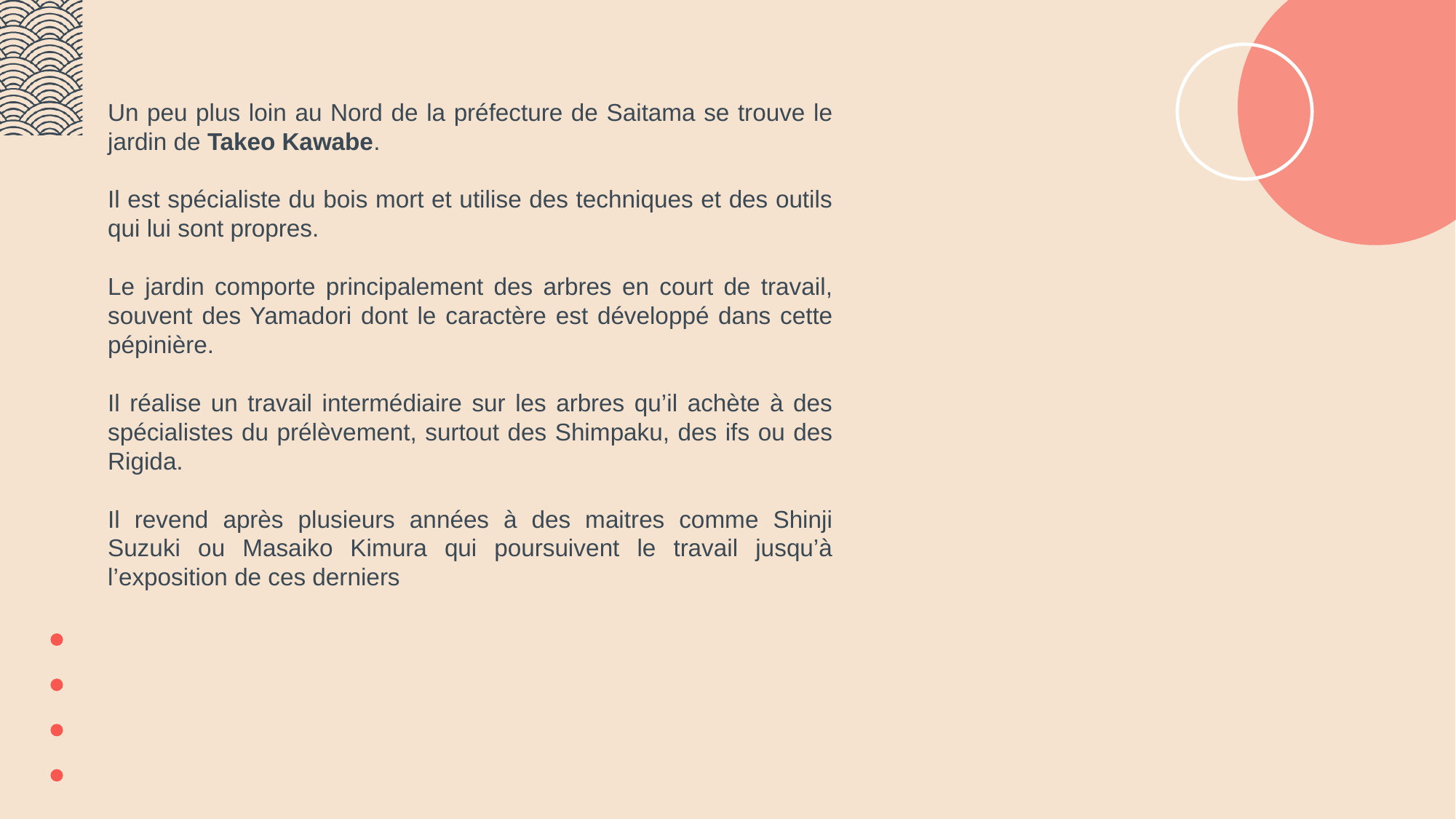

Un peu plus loin au Nord de la préfecture de Saitama se trouve le jardin de Takeo Kawabe.

Il est spécialiste du bois mort et utilise des techniques et des outils qui lui sont propres.

Le jardin comporte principalement des arbres en court de travail, souvent des Yamadori dont le caractère est développé dans cette pépinière.

Il réalise un travail intermédiaire sur les arbres qu’il achète à des spécialistes du prélèvement, surtout des Shimpaku, des ifs ou des Rigida.

Il revend après plusieurs années à des maitres comme Shinji Suzuki ou Masaiko Kimura qui poursuivent le travail jusqu’à l’exposition de ces derniers